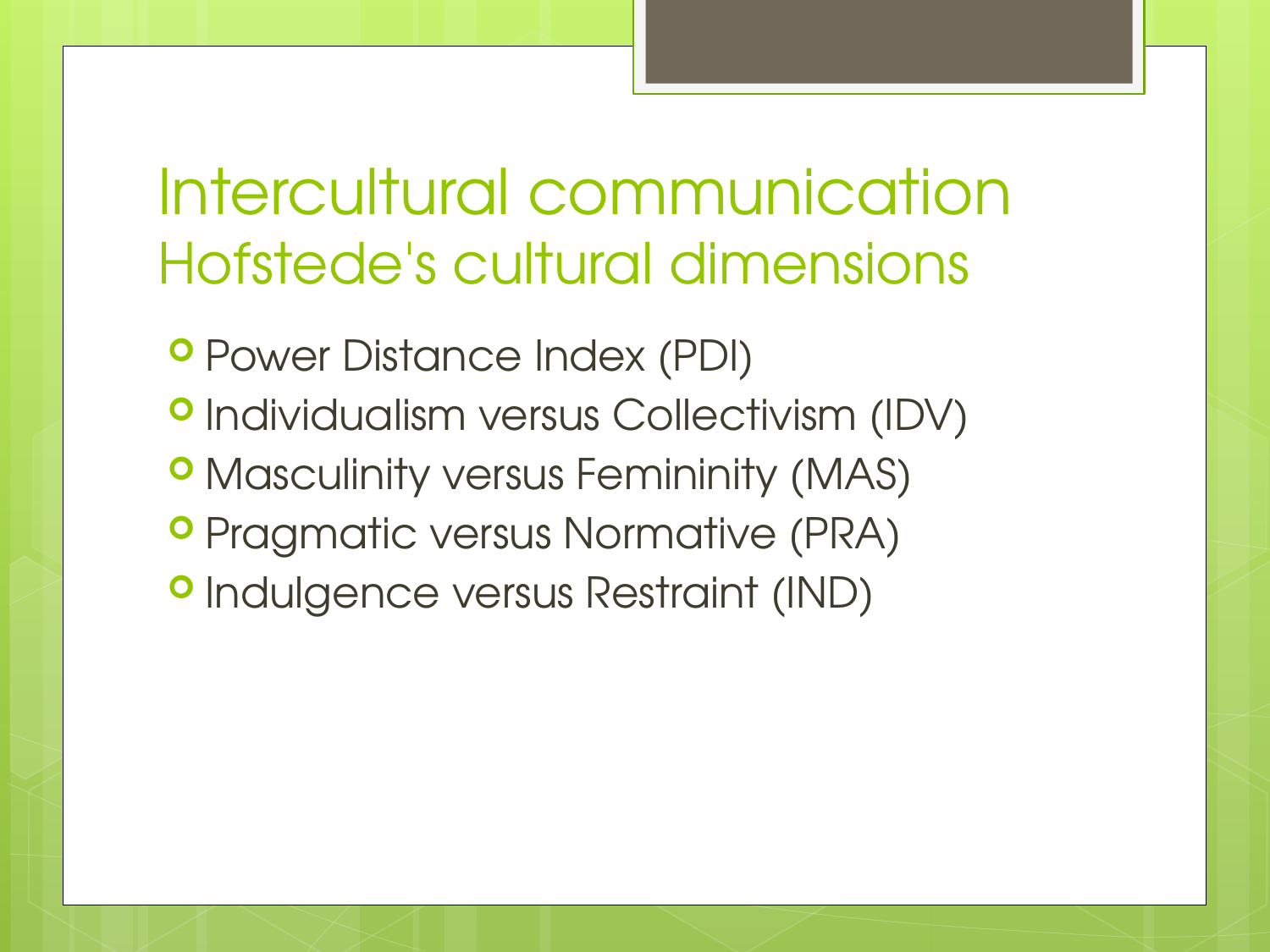

# Intercultural communication Hofstede's cultural dimensions
Power Distance Index (PDI)
Individualism versus Collectivism (IDV)
Masculinity versus Femininity (MAS)
Pragmatic versus Normative (PRA)
Indulgence versus Restraint (IND)